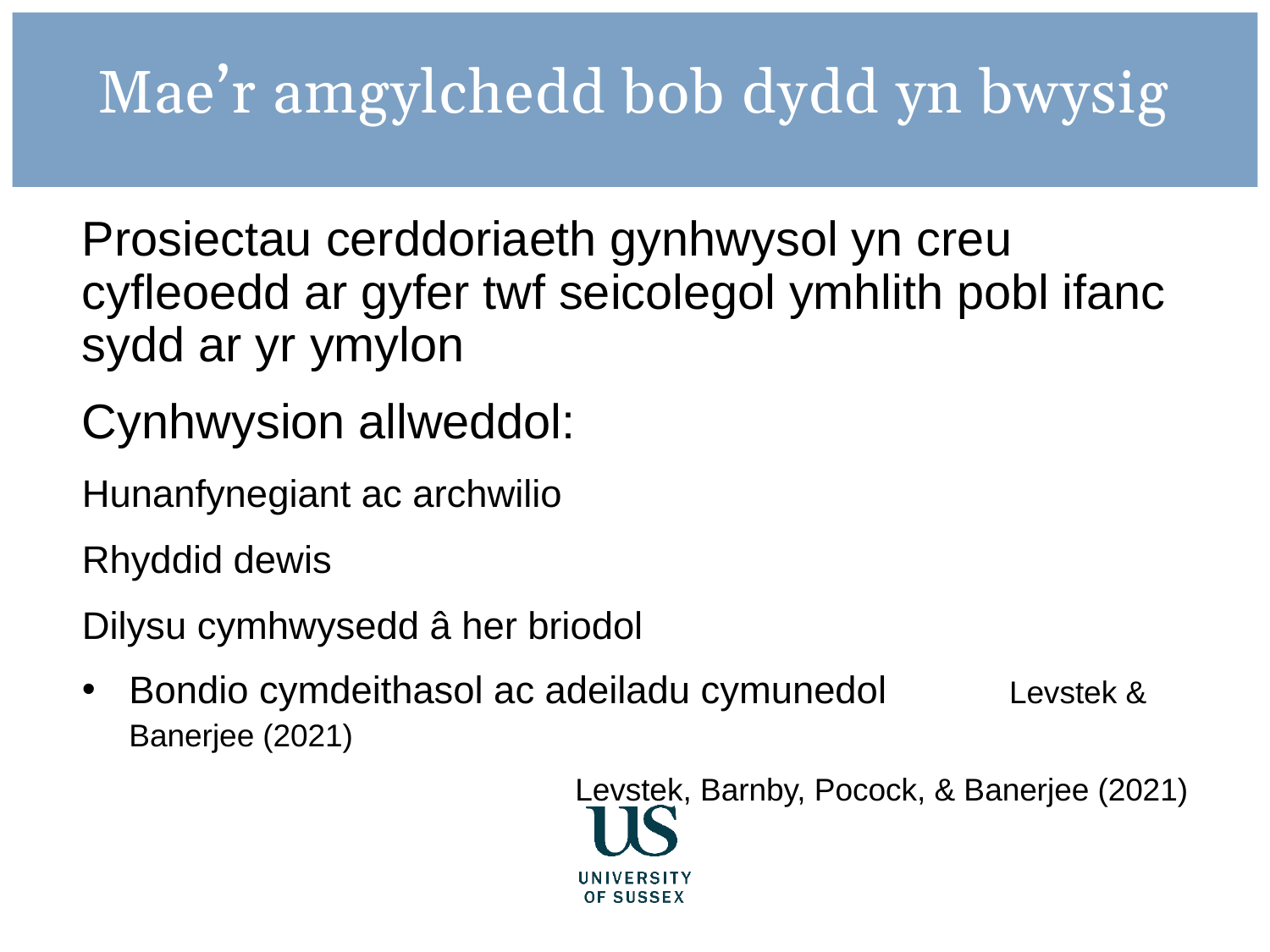

Mae’r amgylchedd bob dydd yn bwysig

Prosiectau cerddoriaeth gynhwysol yn creu cyfleoedd ar gyfer twf seicolegol ymhlith pobl ifanc sydd ar yr ymylon
Cynhwysion allweddol:
Hunanfynegiant ac archwilio
Rhyddid dewis
Dilysu cymhwysedd â her briodol
Bondio cymdeithasol ac adeiladu cymunedol										Levstek & Banerjee (2021)
Levstek, Barnby, Pocock, & Banerjee (2021)